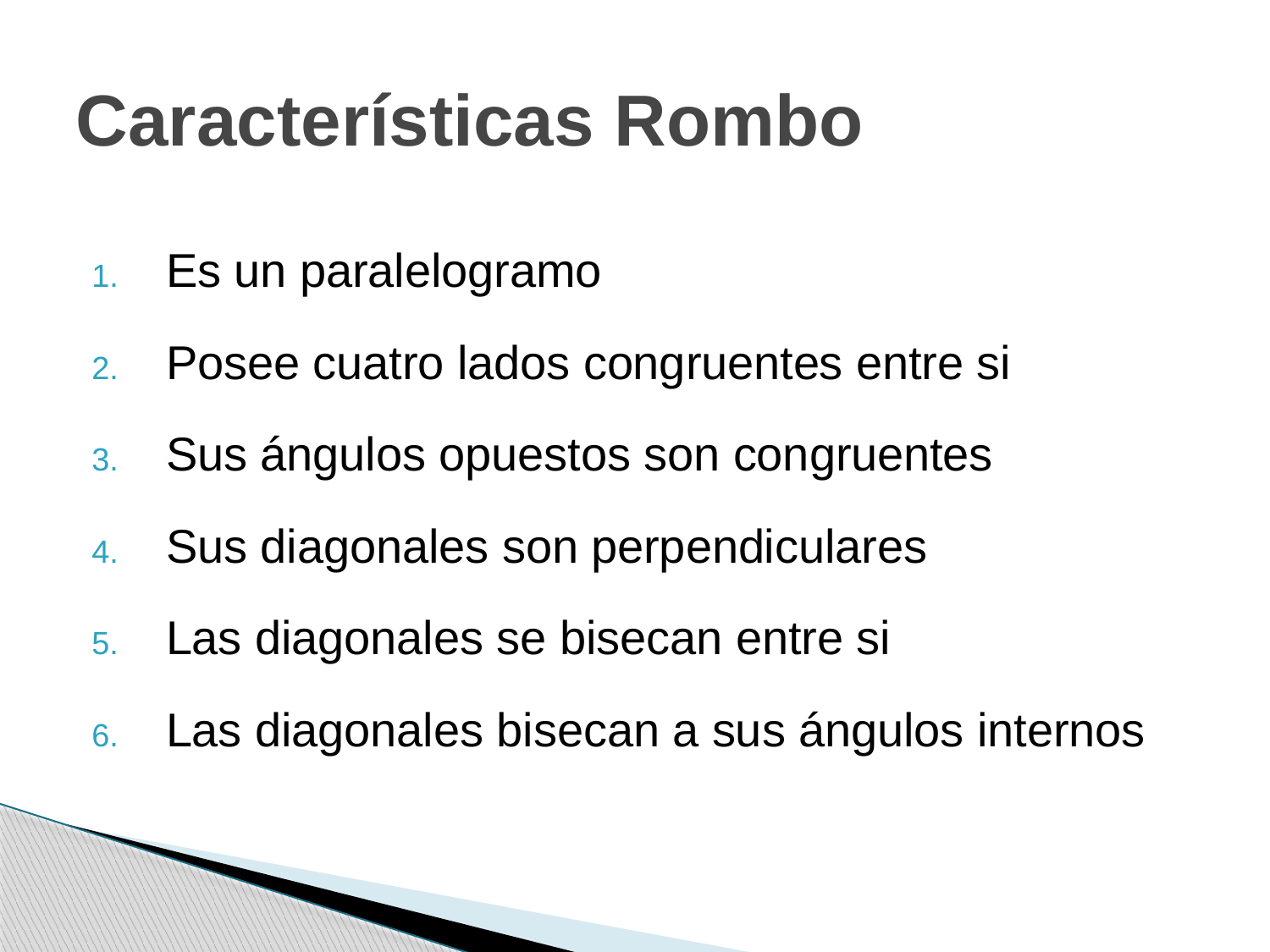

# Características Rombo
Es un paralelogramo
Posee cuatro lados congruentes entre si
Sus ángulos opuestos son congruentes
Sus diagonales son perpendiculares
Las diagonales se bisecan entre si
Las diagonales bisecan a sus ángulos internos